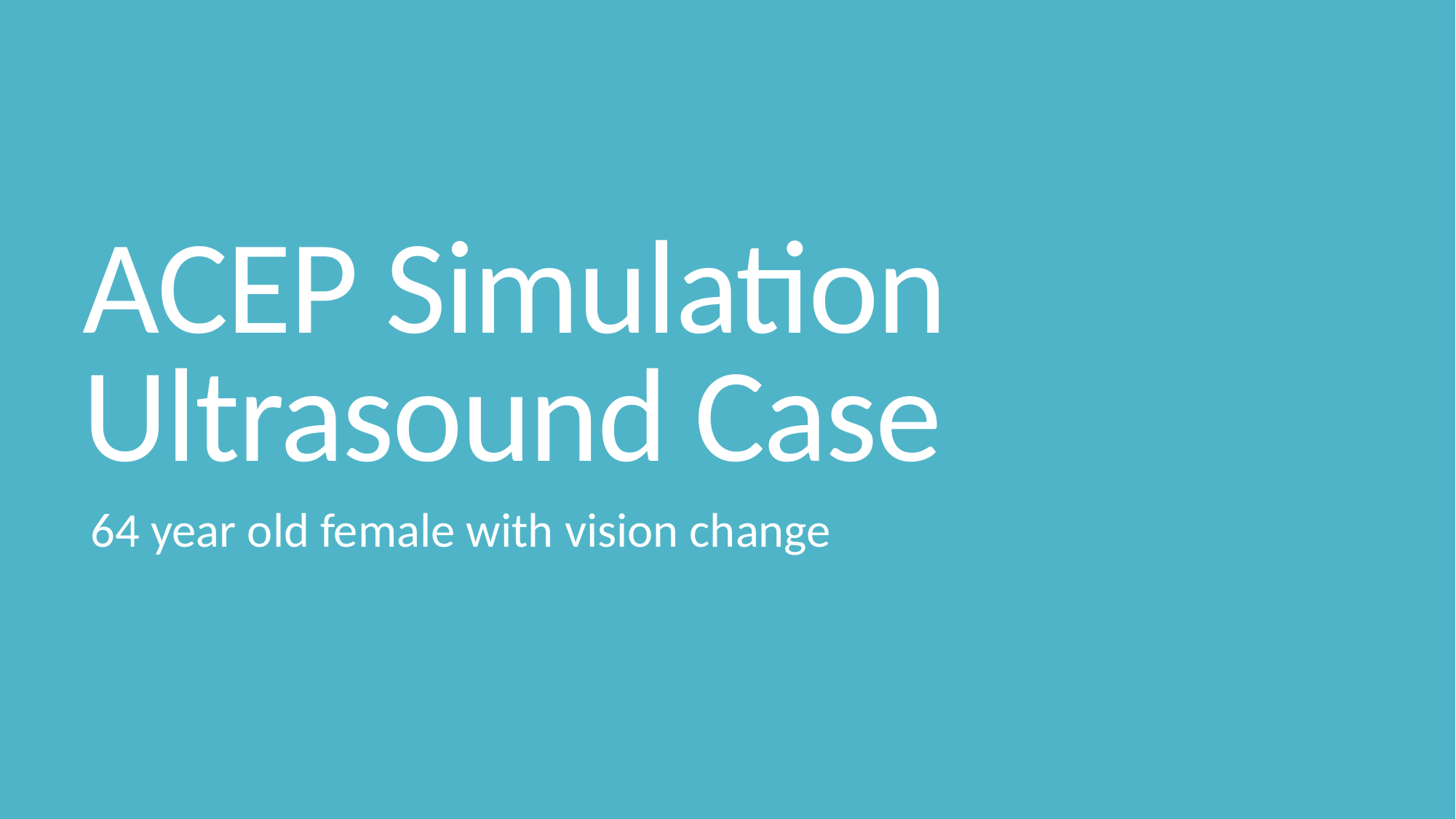

# ACEP Simulation Ultrasound Case
64 year old female with vision change